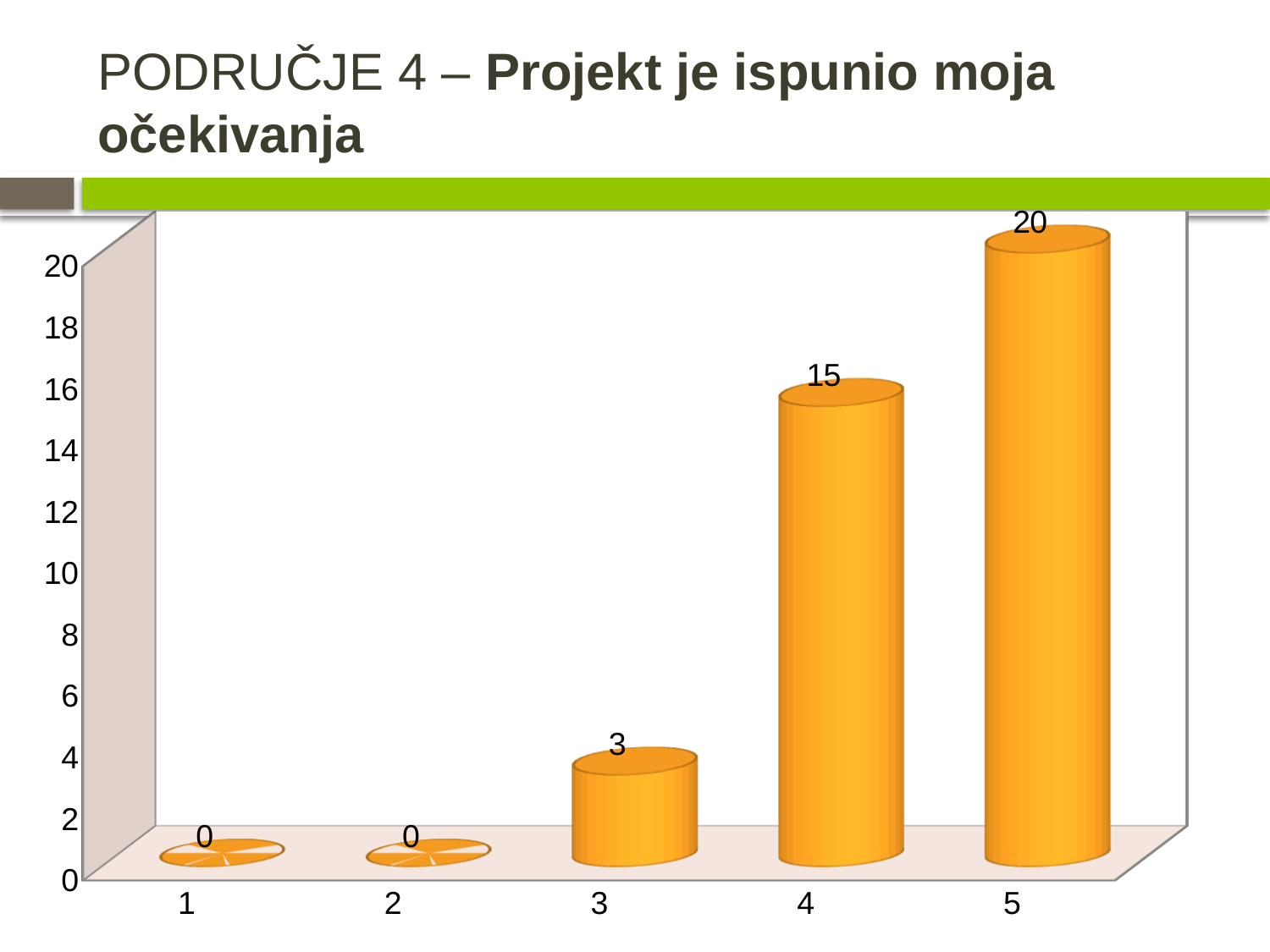

# PODRUČJE 4 – Projekt je ispunio moja očekivanja

[unsupported chart]